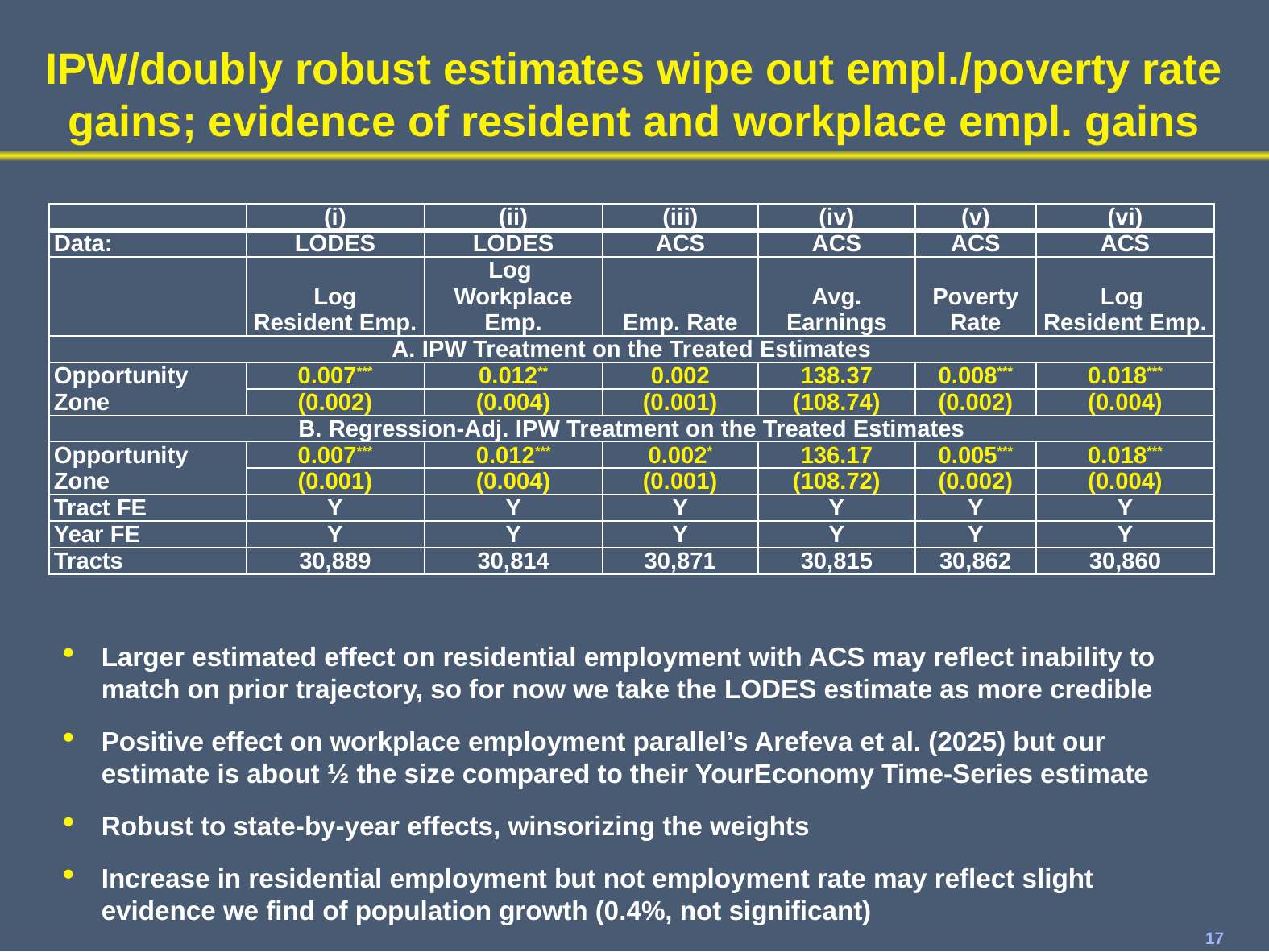

# IPW/doubly robust estimates wipe out empl./poverty rate gains; evidence of resident and workplace empl. gains
|  | (i) | (ii) | (iii) | (iv) | (v) | (vi) |
| --- | --- | --- | --- | --- | --- | --- |
| Data: | LODES | LODES | ACS | ACS | ACS | ACS |
|  | Log Resident Emp. | Log Workplace Emp. | Emp. Rate | Avg. Earnings | Poverty Rate | Log Resident Emp. |
| A. IPW Treatment on the Treated Estimates |  |  |  |  |  |  |
| Opportunity Zone | 0.007\*\*\* | 0.012\*\* | 0.002 | 138.37 | 0.008\*\*\* | 0.018\*\*\* |
|  | (0.002) | (0.004) | (0.001) | (108.74) | (0.002) | (0.004) |
| B. Regression-Adj. IPW Treatment on the Treated Estimates |  |  |  |  |  |  |
| Opportunity Zone | 0.007\*\*\* | 0.012\*\*\* | 0.002\* | 136.17 | 0.005\*\*\* | 0.018\*\*\* |
|  | (0.001) | (0.004) | (0.001) | (108.72) | (0.002) | (0.004) |
| Tract FE | Y | Y | Y | Y | Y | Y |
| Year FE | Y | Y | Y | Y | Y | Y |
| Tracts | 30,889 | 30,814 | 30,871 | 30,815 | 30,862 | 30,860 |
Larger estimated effect on residential employment with ACS may reflect inability to match on prior trajectory, so for now we take the LODES estimate as more credible
Positive effect on workplace employment parallel’s Arefeva et al. (2025) but our estimate is about ½ the size compared to their YourEconomy Time-Series estimate
Robust to state-by-year effects, winsorizing the weights
Increase in residential employment but not employment rate may reflect slight evidence we find of population growth (0.4%, not significant)